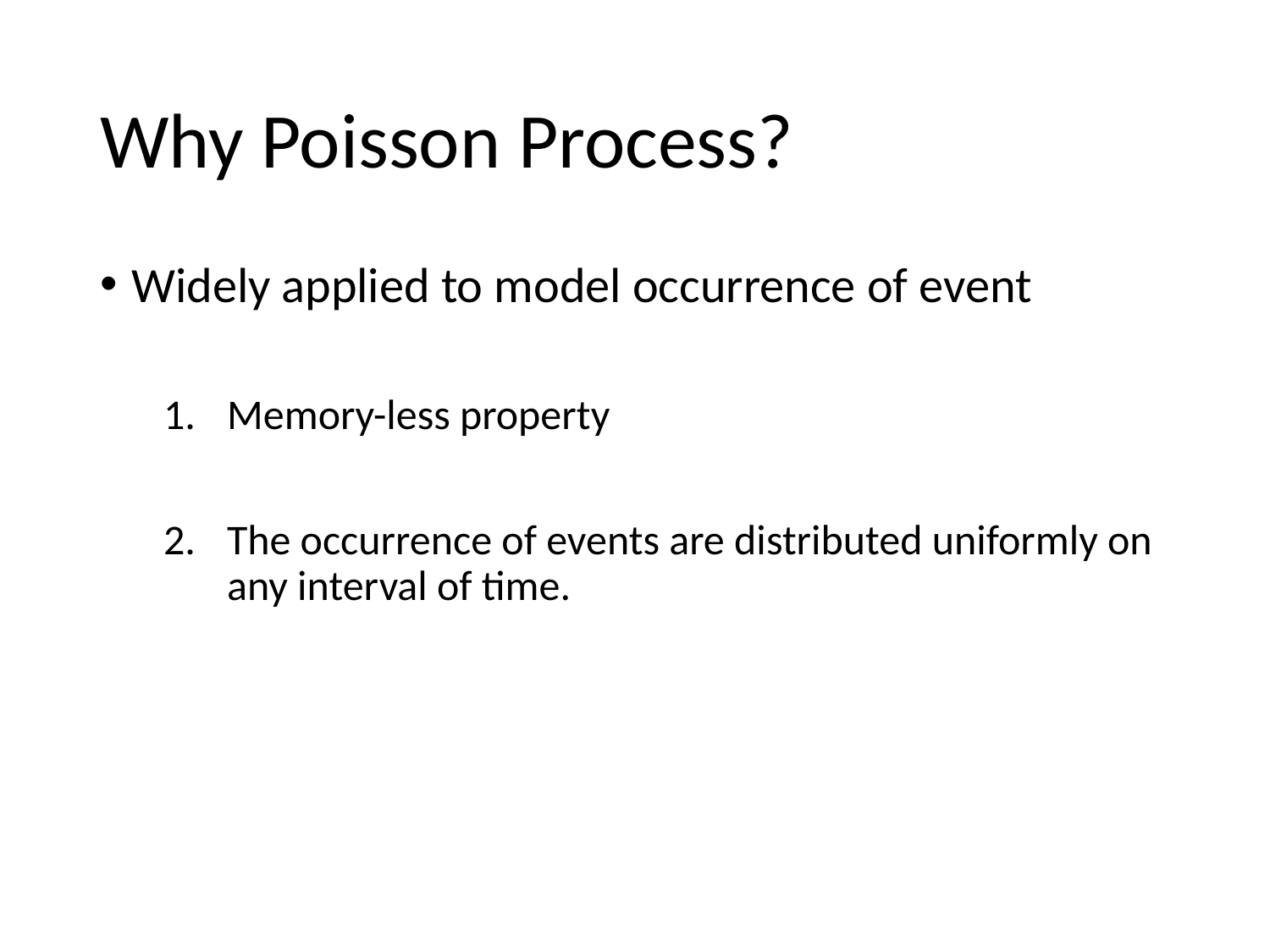

# Why Poisson Process?
Widely applied to model occurrence of event

Memory-less property

The occurrence of events are distributed uniformly on any interval of time.